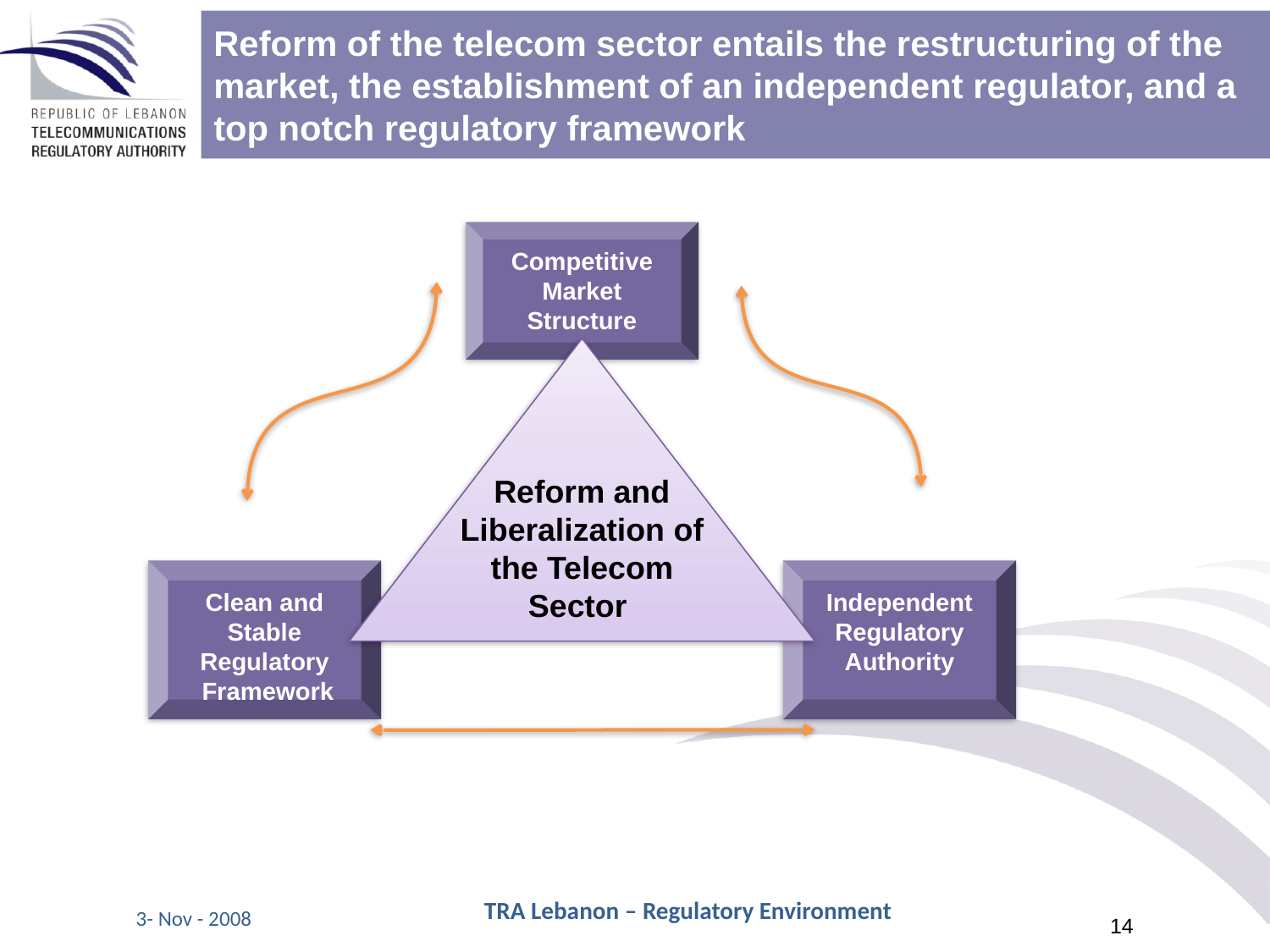

Reform of the telecom sector entails the restructuring of the market, the establishment of an independent regulator, and a top notch regulatory framework
Competitive
Market Structure

Reform and Liberalization of the Telecom Sector

Clean and Stable
Regulatory Framework
Independent Regulatory Authority

TRA Lebanon – Regulatory Environment
3- Nov - 2008